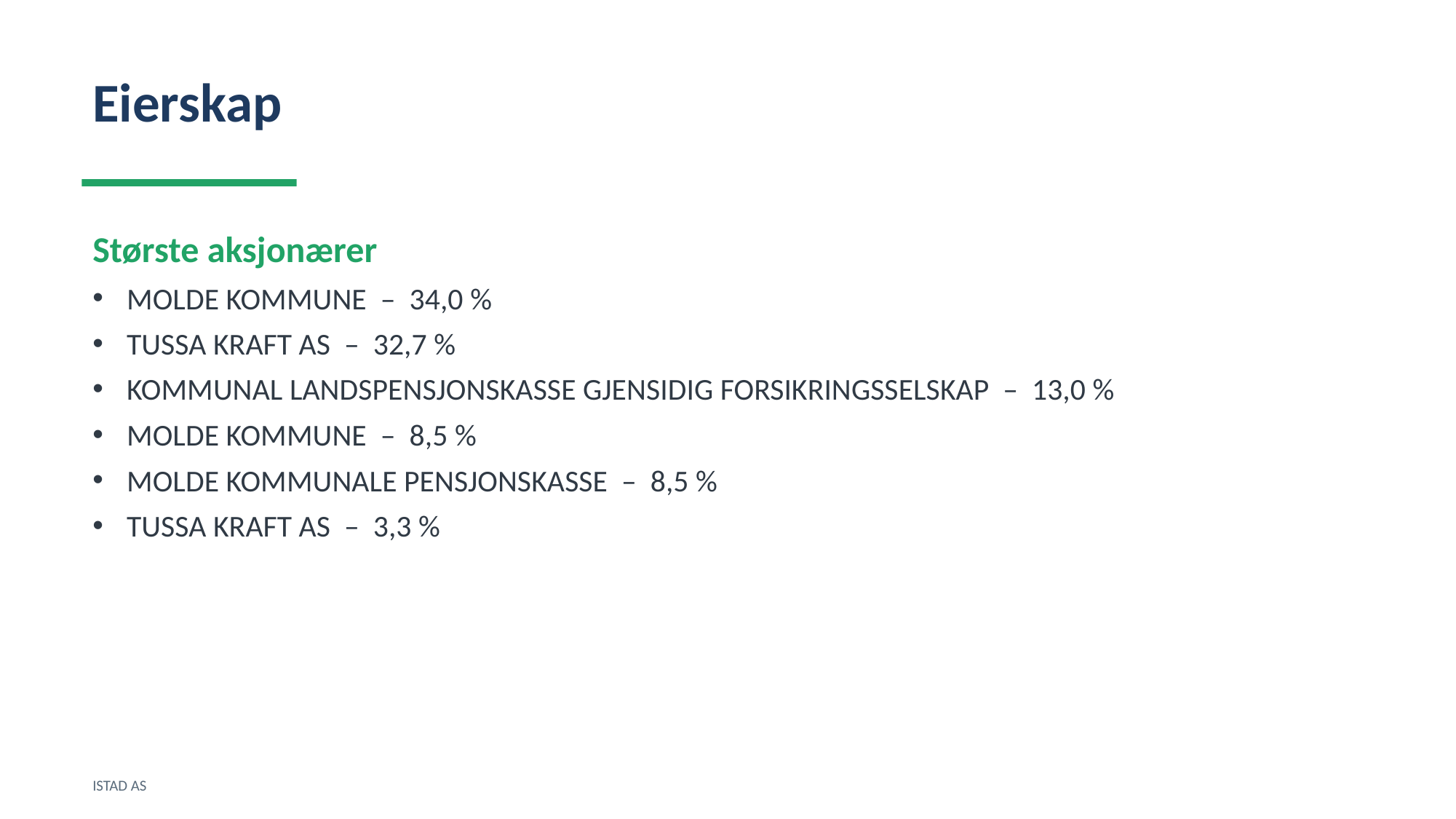

Eierskap

Største aksjonærer
MOLDE KOMMUNE  –  34,0 %
TUSSA KRAFT AS  –  32,7 %
KOMMUNAL LANDSPENSJONSKASSE GJENSIDIG FORSIKRINGSSELSKAP  –  13,0 %
MOLDE KOMMUNE  –  8,5 %
MOLDE KOMMUNALE PENSJONSKASSE  –  8,5 %
TUSSA KRAFT AS  –  3,3 %
ISTAD AS